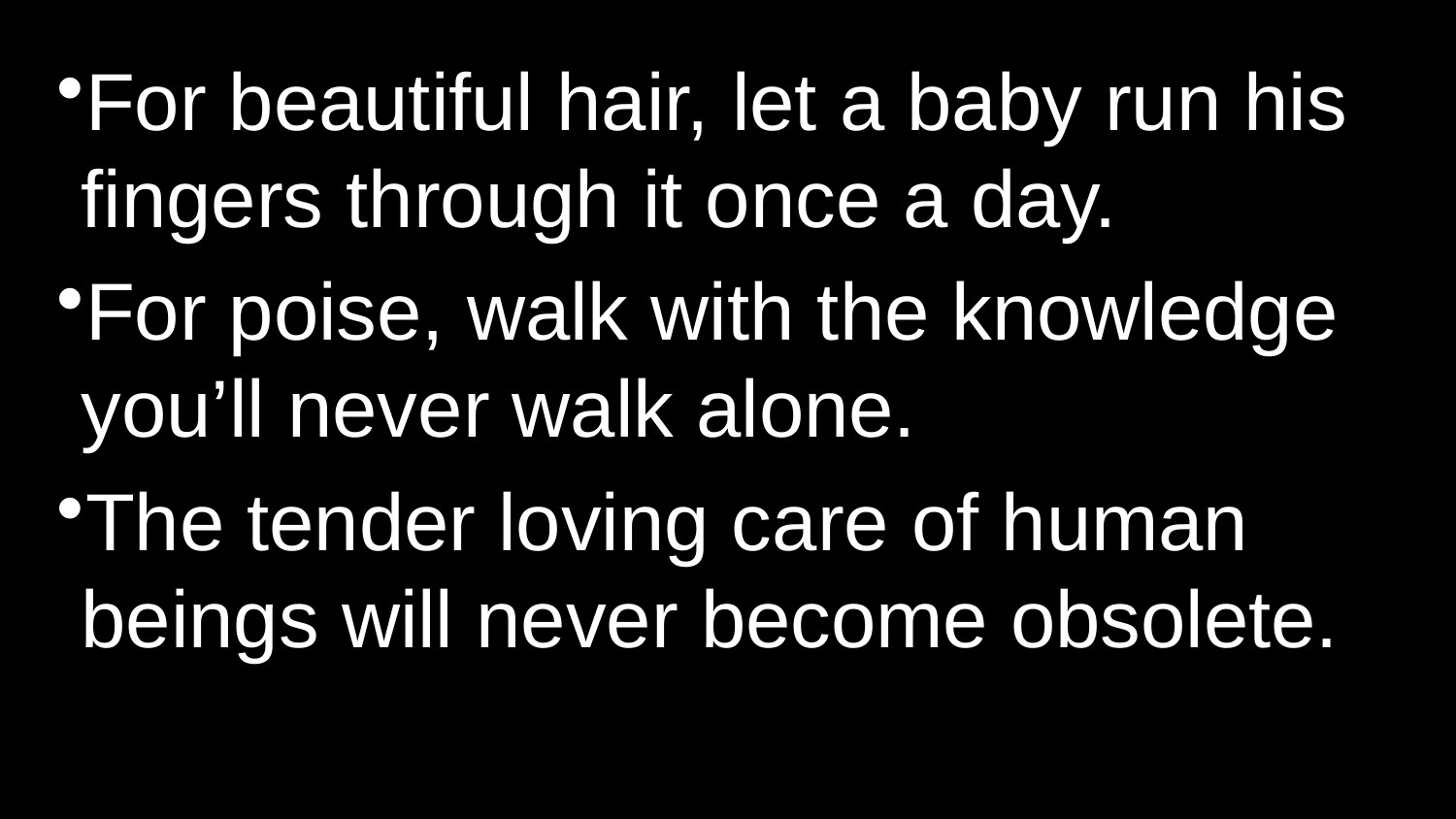

For beautiful hair, let a baby run his fingers through it once a day.
For poise, walk with the knowledge you’ll never walk alone.
The tender loving care of human beings will never become obsolete.